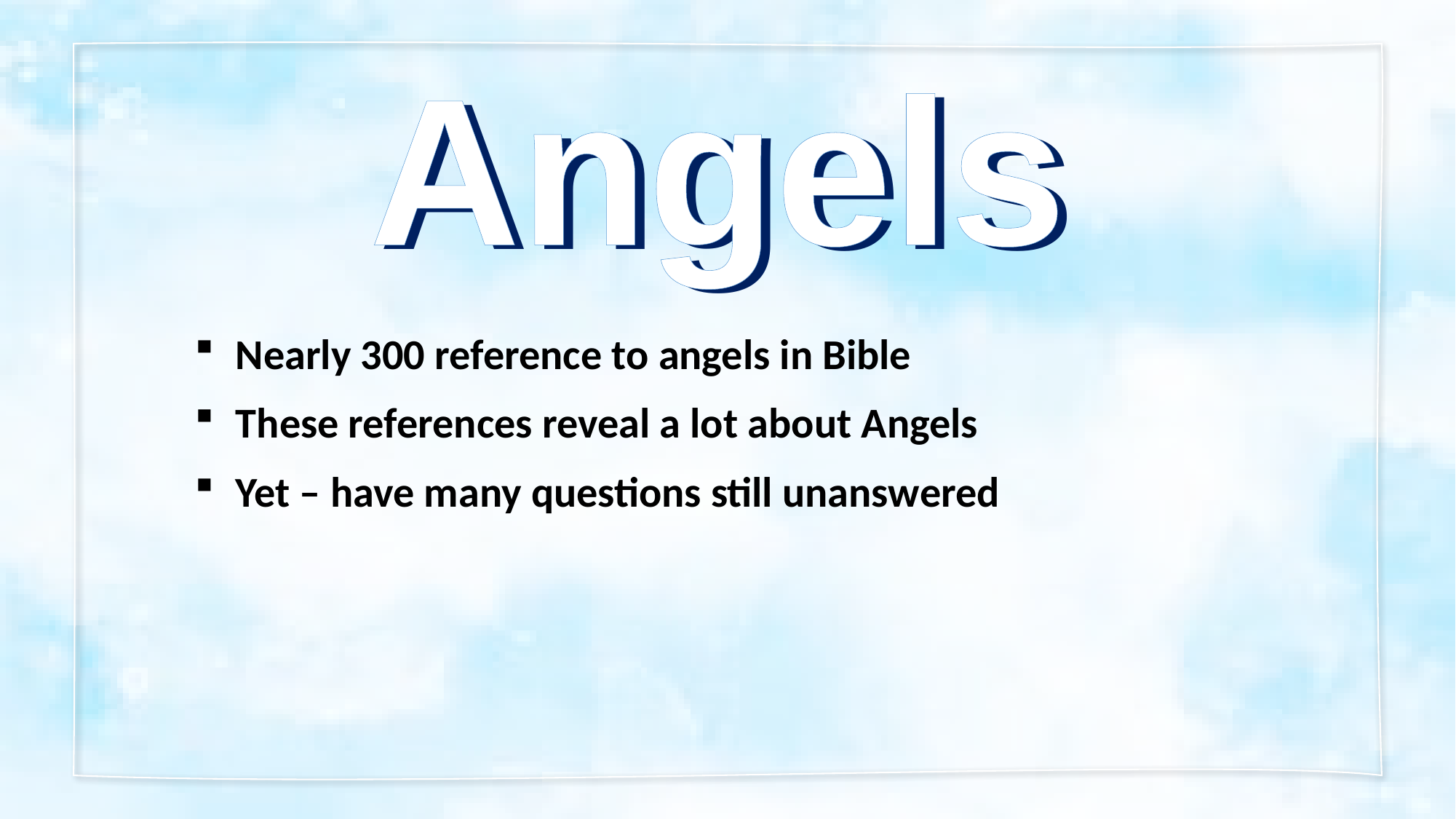

Angels
Angels
Nearly 300 reference to angels in Bible

These references reveal a lot about Angels

Yet – have many questions still unanswered